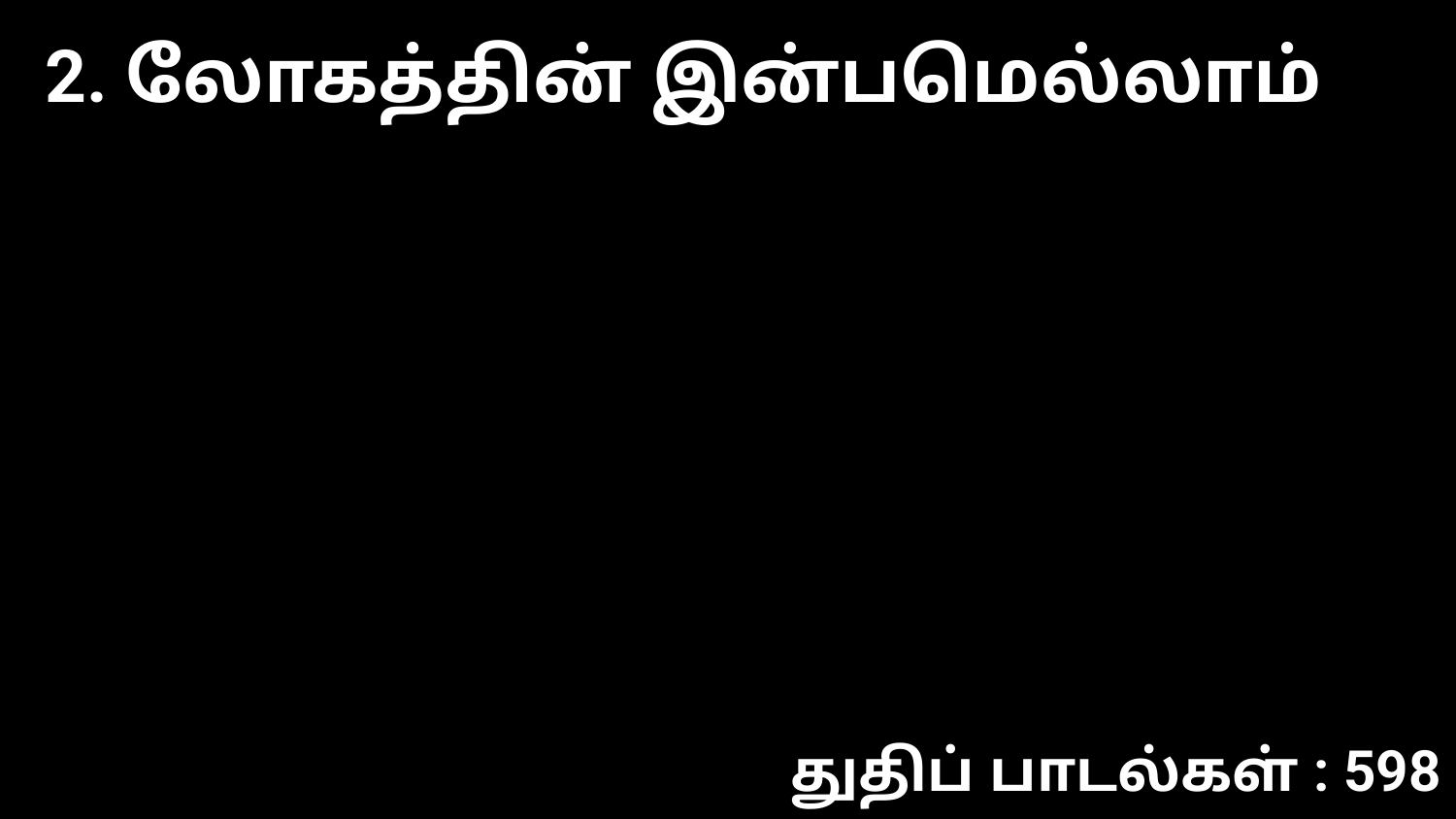

2. லோகத்தின் இன்பமெல்லாம்
துதிப் பாடல்கள் : 598